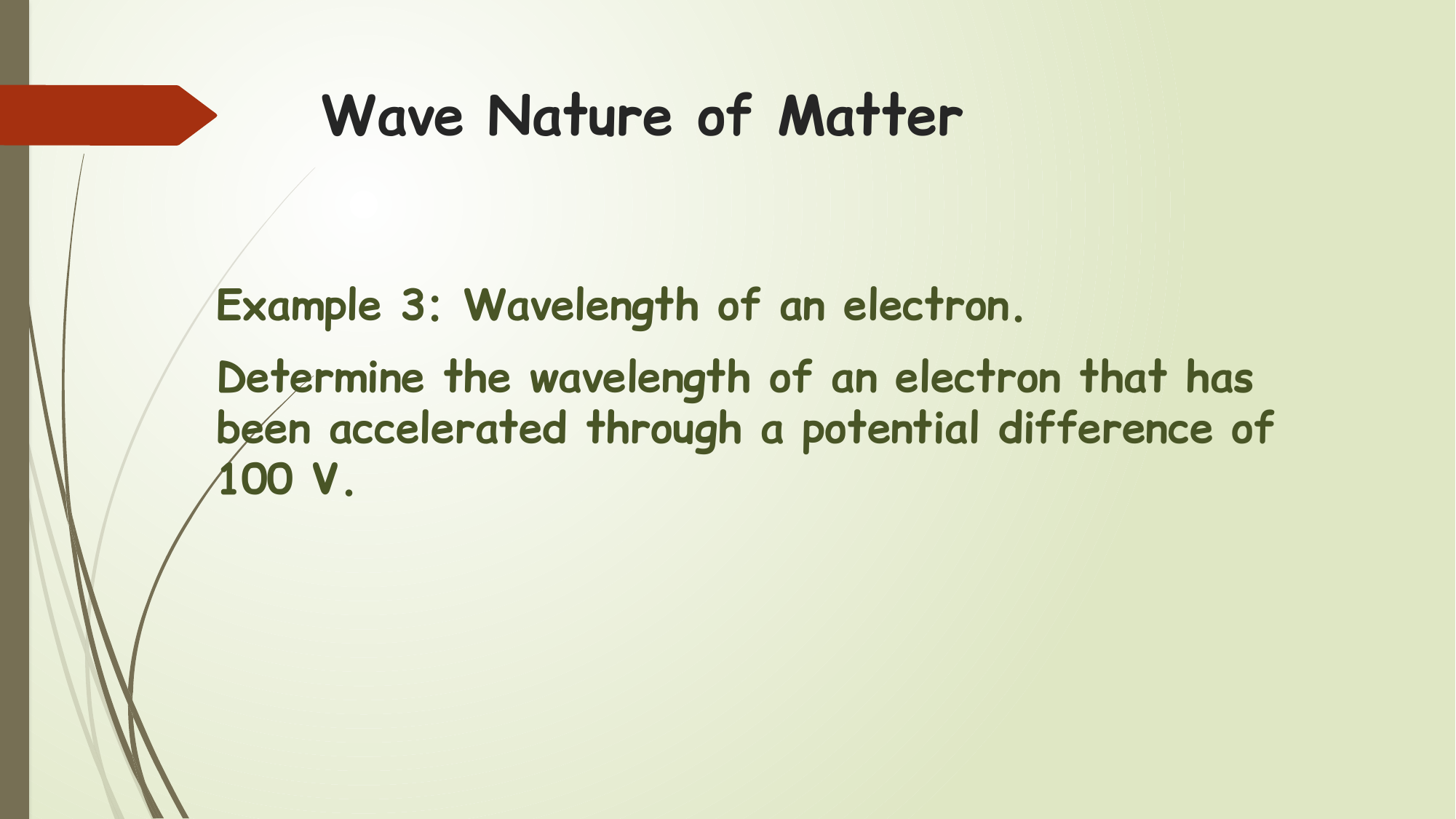

# Wave Nature of Matter
Example 3: Wavelength of an electron.
Determine the wavelength of an electron that has been accelerated through a potential difference of 100 V.